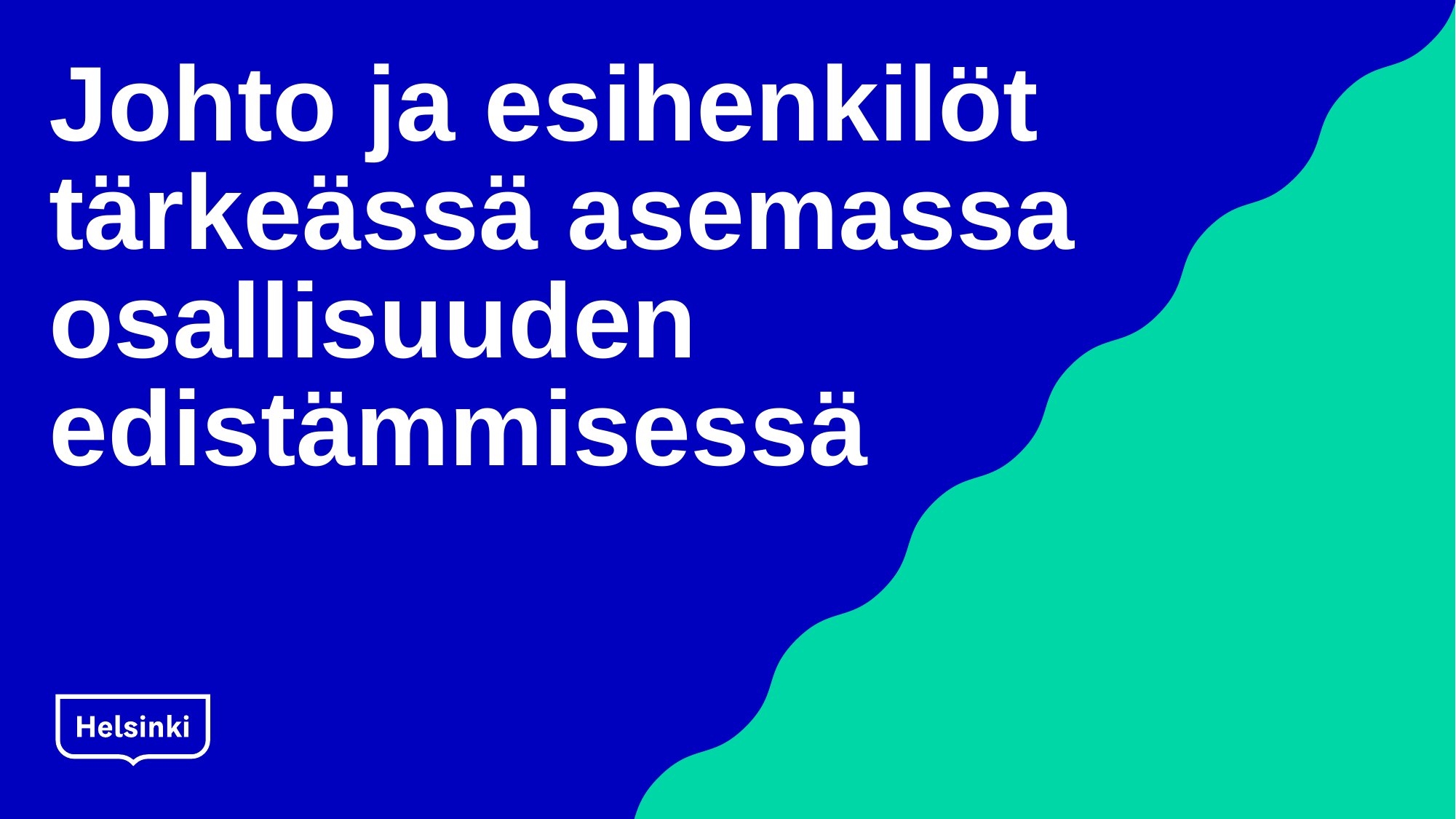

# Johto ja esihenkilöt tärkeässä asemassa osallisuuden edistämmisessä